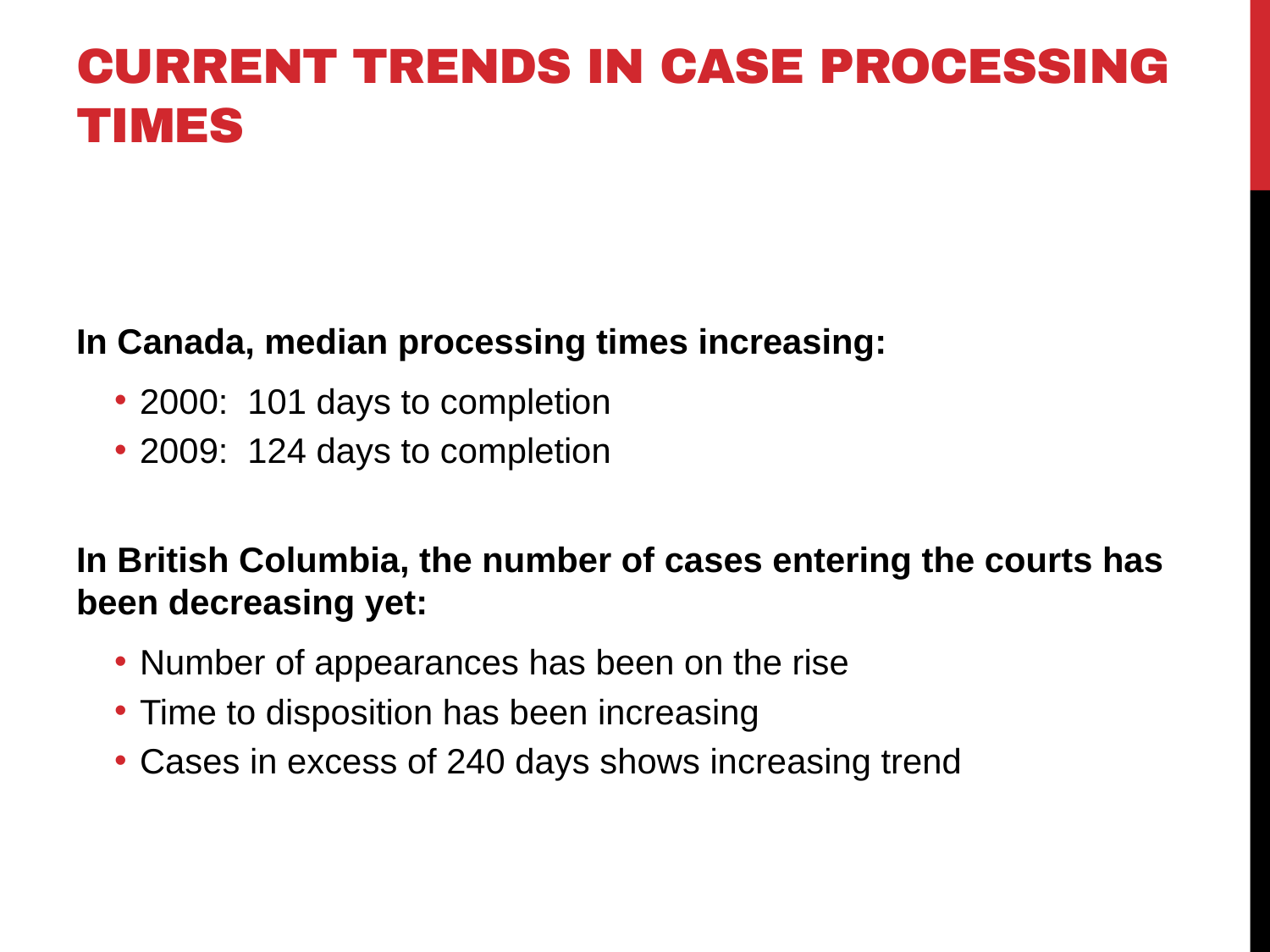

# Current Trends in Case Processing Times
In Canada, median processing times increasing:
2000:  101 days to completion
2009:  124 days to completion

In British Columbia, the number of cases entering the courts has been decreasing yet:
Number of appearances has been on the rise
Time to disposition has been increasing
Cases in excess of 240 days shows increasing trend